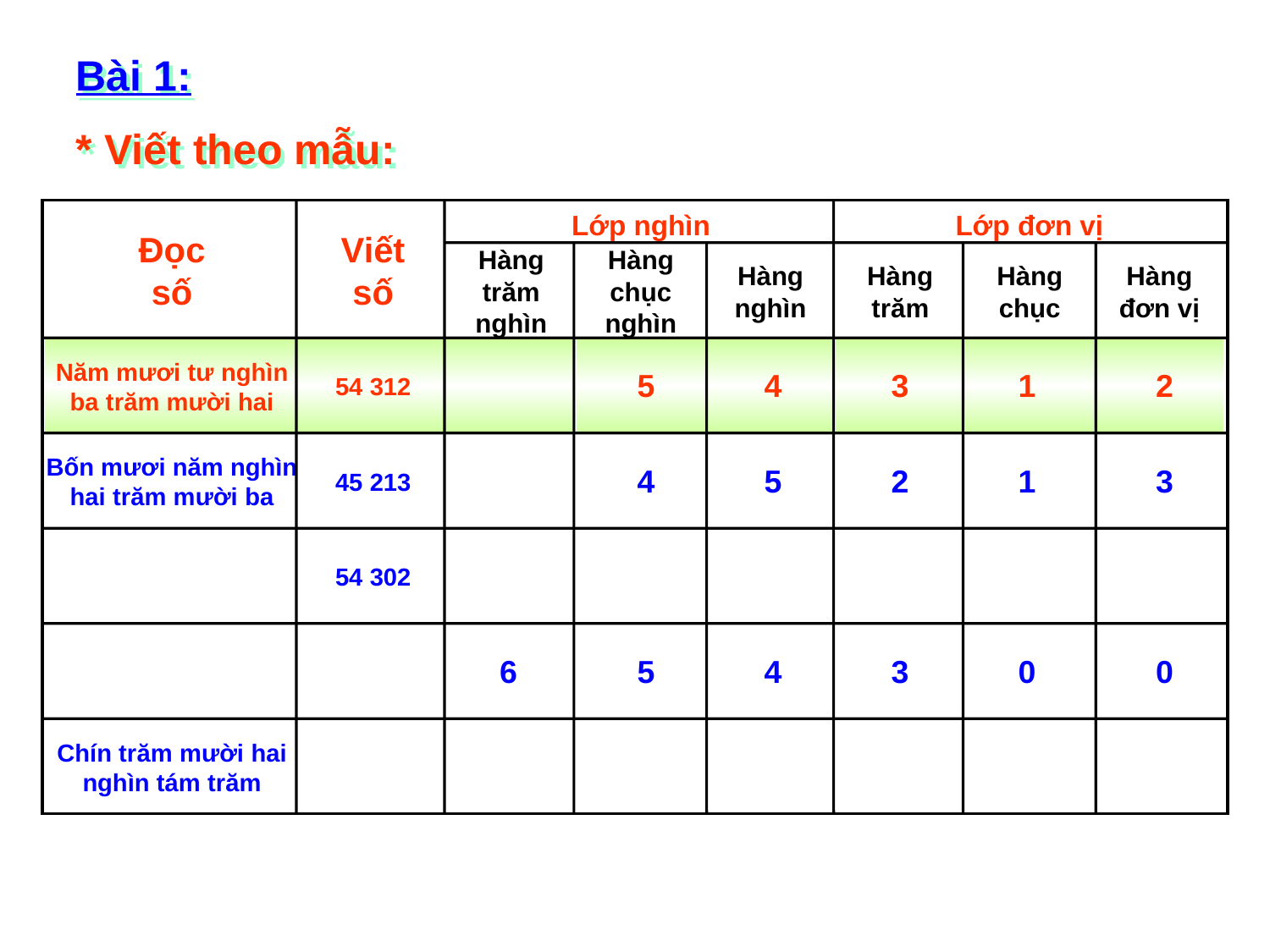

Bài 1:
* Viết theo mẫu:

Đọc
số
Viết
số
Lớp nghìn
Lớp đơn vị
Hàng
trăm
nghìn
Hàng
chục
nghìn
Hàng
nghìn
Hàng
trăm
Hàng
chục
Hàng
đơn vị
Năm mươi tư nghìn
ba trăm mười hai
54 312

5
4
3
1
2
Bốn mươi năm nghìn
hai trăm mười ba

54 302

6
5
4
3
0
0
Chín trăm mười hai
nghìn tám trăm

45 213
4
5
2
1
3